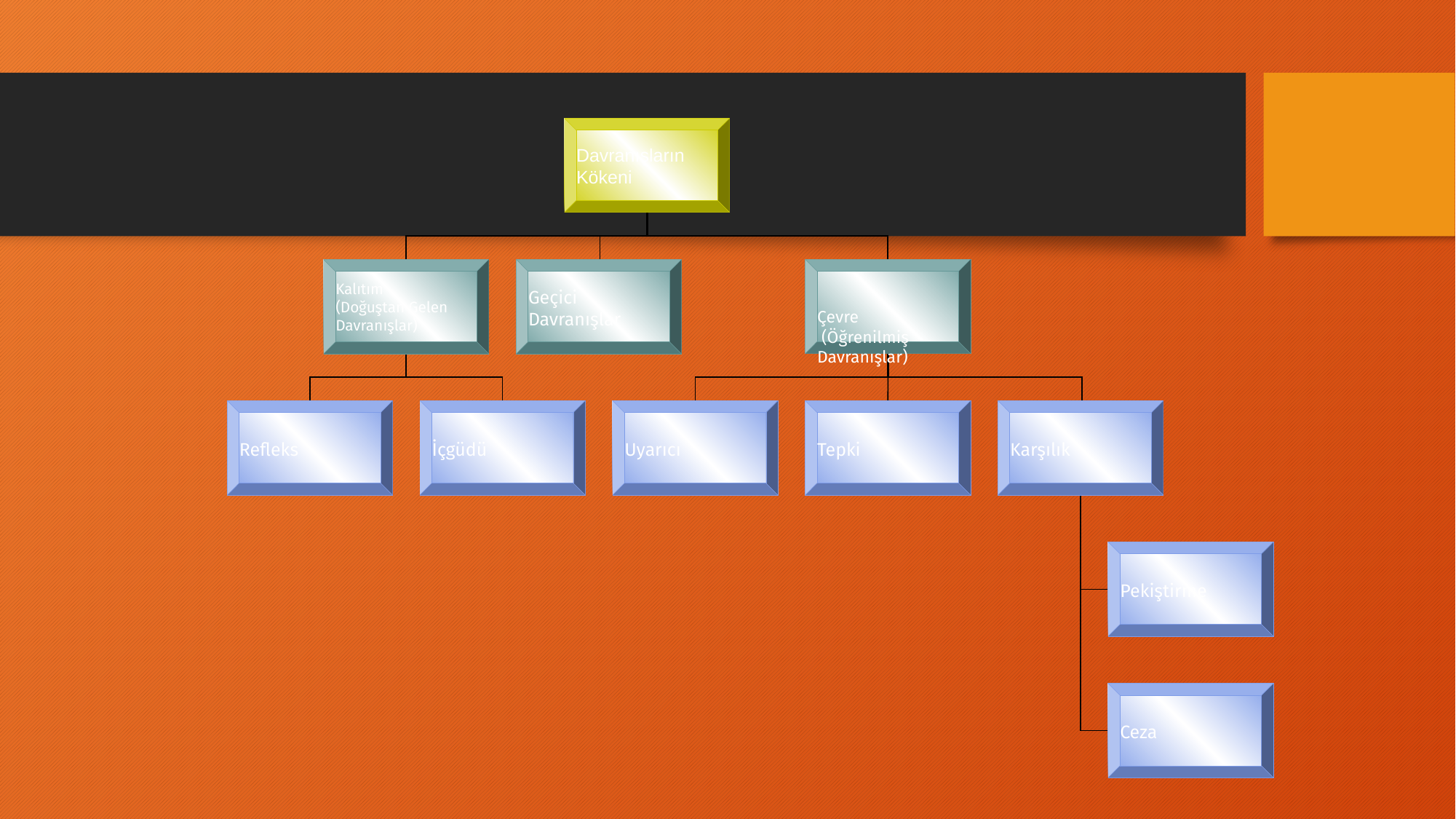

Davranışların Kökeni

Çevre
 (Öğrenilmiş Davranışlar)

Kalıtım
(Doğuştan Gelen Davranışlar)

Geçici Davranışlar

Refleks

İçgüdü

Uyarıcı

Tepki

Karşılık

Pekiştirme

Ceza